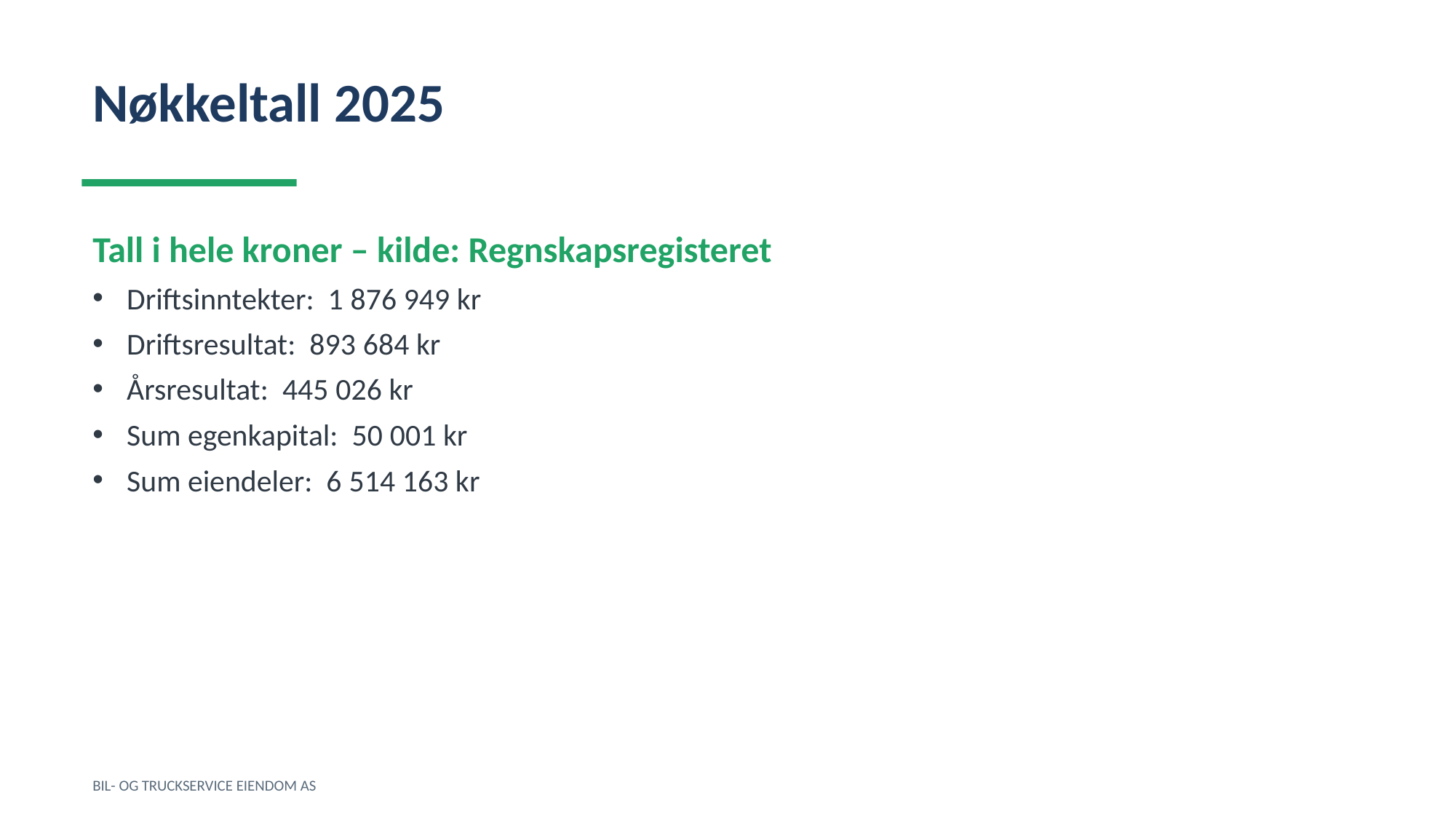

Nøkkeltall 2025

Tall i hele kroner – kilde: Regnskapsregisteret
Driftsinntekter:  1 876 949 kr
Driftsresultat:  893 684 kr
Årsresultat:  445 026 kr
Sum egenkapital:  50 001 kr
Sum eiendeler:  6 514 163 kr
BIL- OG TRUCKSERVICE EIENDOM AS